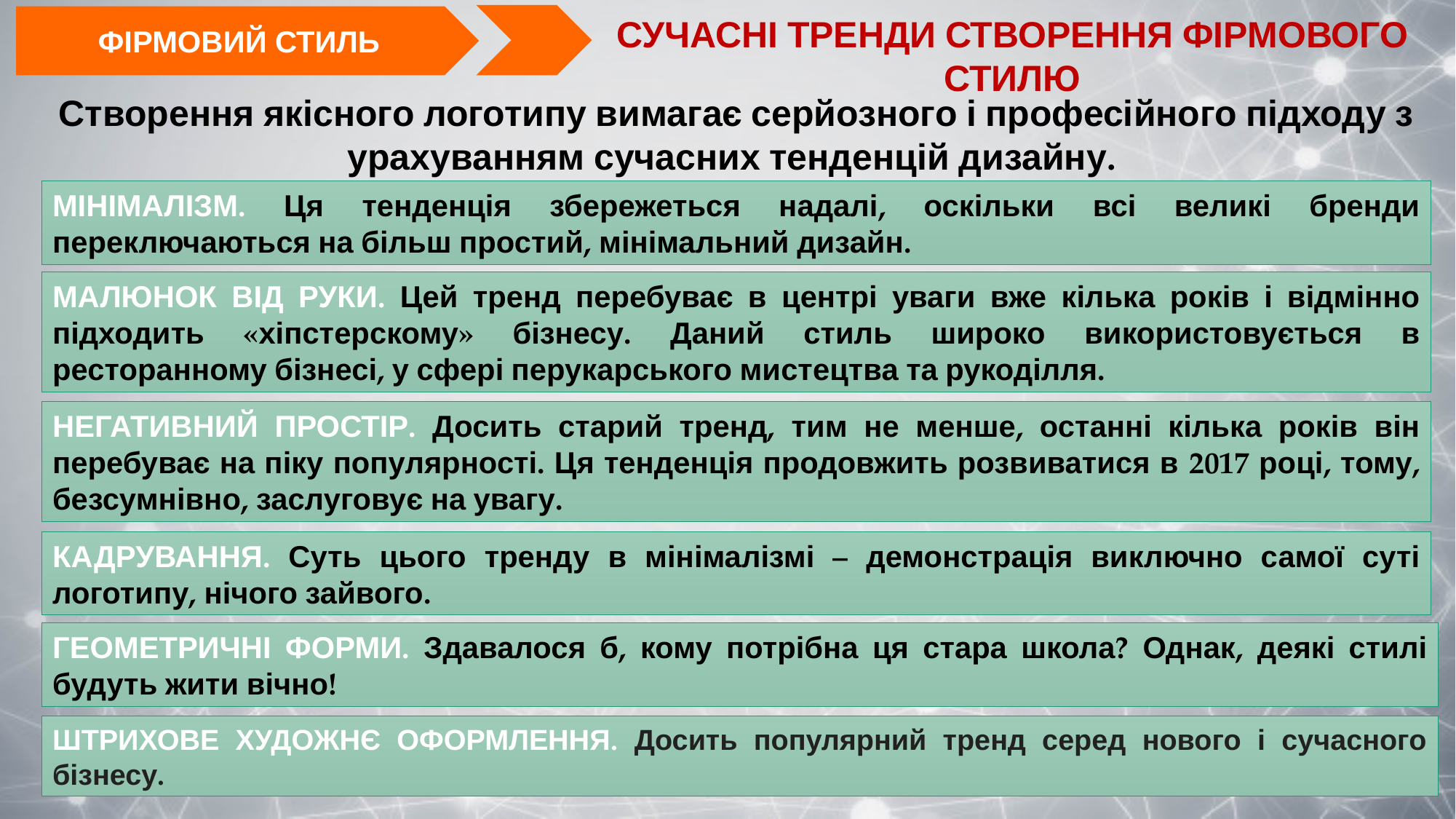

ФІРМОВИЙ СТИЛЬ
СУЧАСНІ ТРЕНДИ СТВОРЕННЯ ФІРМОВОГО СТИЛЮ
Створення якісного логотипу вимагає серйозного і професійного підходу з урахуванням сучасних тенденцій дизайну.

МІНІМАЛІЗМ. Ця тенденція збережеться надалі, оскільки всі великі бренди переключаються на більш простий, мінімальний дизайн.
МАЛЮНОК ВІД РУКИ. Цей тренд перебуває в центрі уваги вже кілька років і відмінно підходить «хіпстерскому» бізнесу. Даний стиль широко використовується в ресторанному бізнесі, у сфері перукарського мистецтва та рукоділля.
НЕГАТИВНИЙ ПРОСТІР. Досить старий тренд, тим не менше, останні кілька років він перебуває на піку популярності. Ця тенденція продовжить розвиватися в 2017 році, тому, безсумнівно, заслуговує на увагу.
КАДРУВАННЯ. Суть цього тренду в мінімалізмі – демонстрація виключно самої суті логотипу, нічого зайвого.
ГЕОМЕТРИЧНІ ФОРМИ. Здавалося б, кому потрібна ця стара школа? Однак, деякі стилі будуть жити вічно!
ШТРИХОВЕ ХУДОЖНЄ ОФОРМЛЕННЯ. Досить популярний тренд серед нового і сучасного бізнесу.